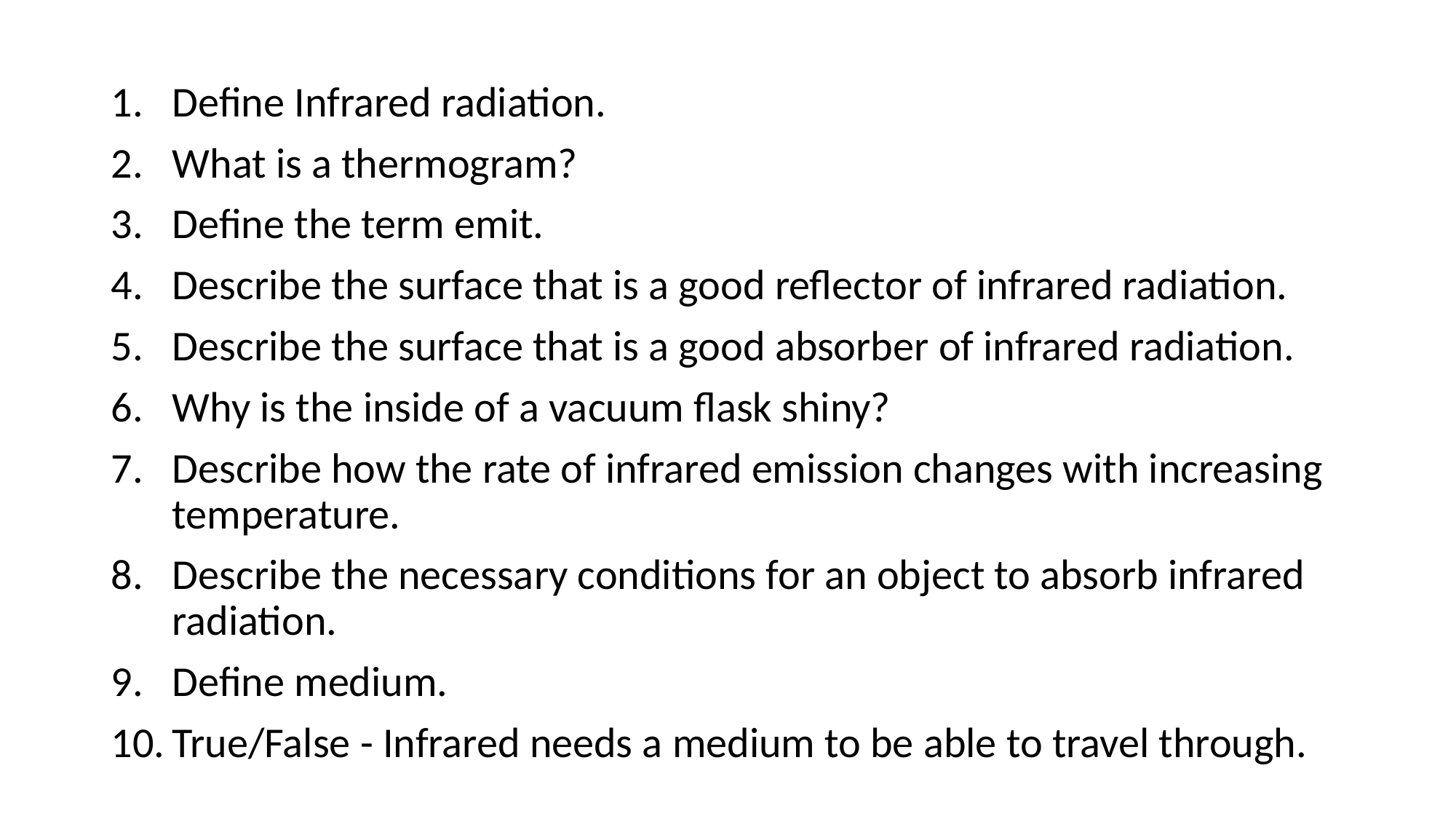

Define Infrared radiation.
What is a thermogram?
Define the term emit.
Describe the surface that is a good reflector of infrared radiation.
Describe the surface that is a good absorber of infrared radiation.
Why is the inside of a vacuum flask shiny?
Describe how the rate of infrared emission changes with increasing temperature.
Describe the necessary conditions for an object to absorb infrared radiation.
Define medium.
True/False - Infrared needs a medium to be able to travel through.